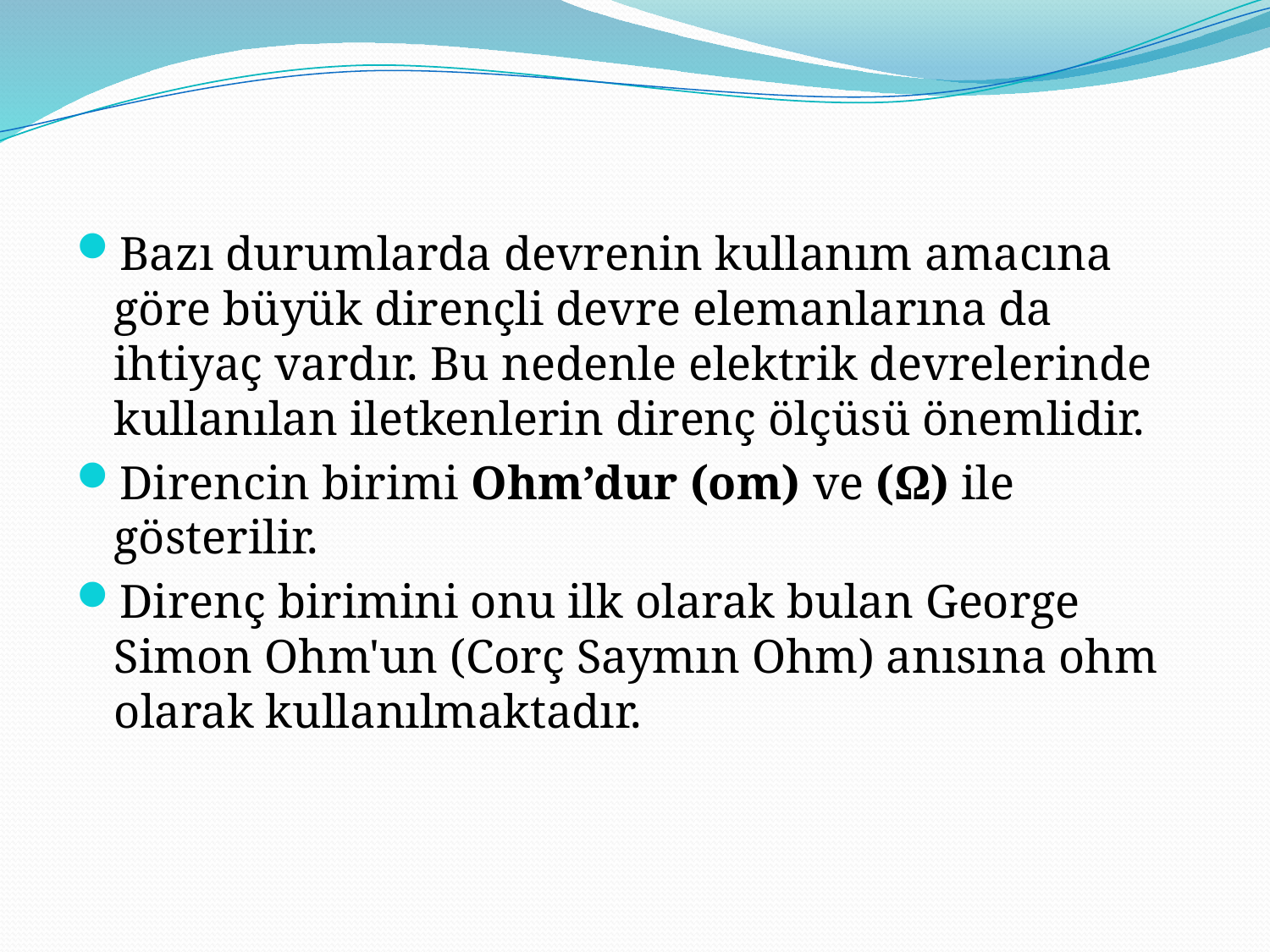

Bazı durumlarda devrenin kullanım amacına göre büyük dirençli devre elemanlarına da ihtiyaç vardır. Bu nedenle elektrik devrelerinde kullanılan iletkenlerin direnç ölçüsü önemlidir.
Direncin birimi Ohm’dur (om) ve (Ω) ile gösterilir.
Direnç birimini onu ilk olarak bulan George Simon Ohm'un (Corç Saymın Ohm) anısına ohm olarak kullanılmaktadır.